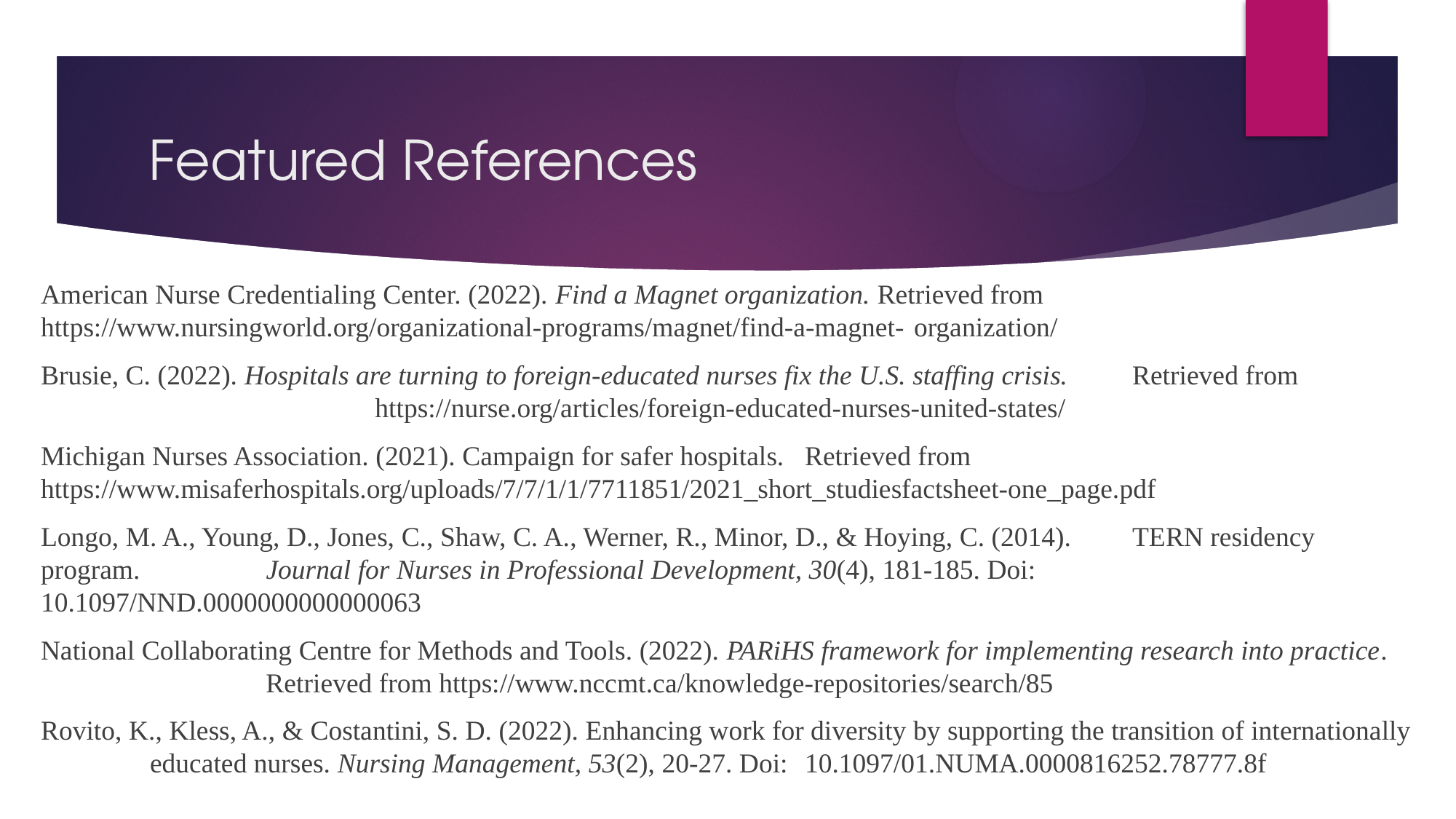

# Featured References
American Nurse Credentialing Center. (2022). Find a Magnet organization. Retrieved from 	https://www.nursingworld.org/organizational-programs/magnet/find-a-magnet-	organization/
Brusie, C. (2022). Hospitals are turning to foreign-educated nurses fix the U.S. staffing crisis.	Retrieved from				 https://nurse.org/articles/foreign-educated-nurses-united-states/
Michigan Nurses Association. (2021). Campaign for safer hospitals. 	Retrieved from 	https://www.misaferhospitals.org/uploads/7/7/1/1/7711851/2021_short_studiesfactsheet-one_page.pdf
Longo, M. A., Young, D., Jones, C., Shaw, C. A., Werner, R., Minor, D., & Hoying, C. (2014). 	TERN residency program.		 Journal for Nurses in Professional Development, 30(4), 181-185. Doi: 10.1097/NND.0000000000000063
National Collaborating Centre for Methods and Tools. (2022). PARiHS framework for implementing research into practice.		 Retrieved from https://www.nccmt.ca/knowledge-repositories/search/85
Rovito, K., Kless, A., & Costantini, S. D. (2022). Enhancing work for diversity by supporting the transition of internationally	educated nurses. Nursing Management, 53(2), 20-27. Doi: 	10.1097/01.NUMA.0000816252.78777.8f